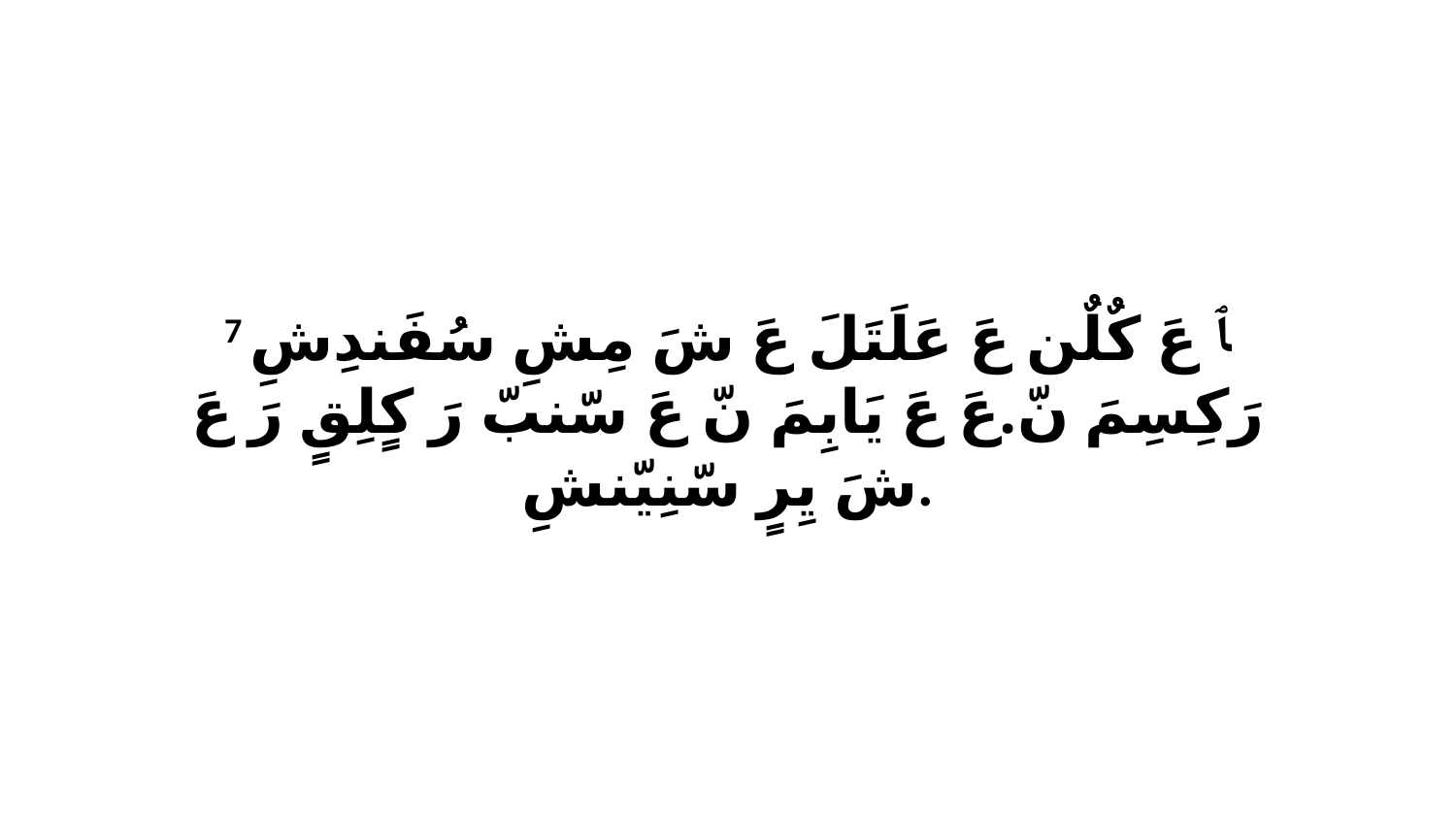

7 ﭑ عَ كٌلٌن عَ عَلَتَلَ عَ شَ مِشِ سُفَندِشِ رَكِسِمَ نّ.عَ عَ يَابِمَ نّ عَ سّنبّ رَ كٍلِقٍ رَ عَ شَ يِرٍ سّنِيّنشِ.